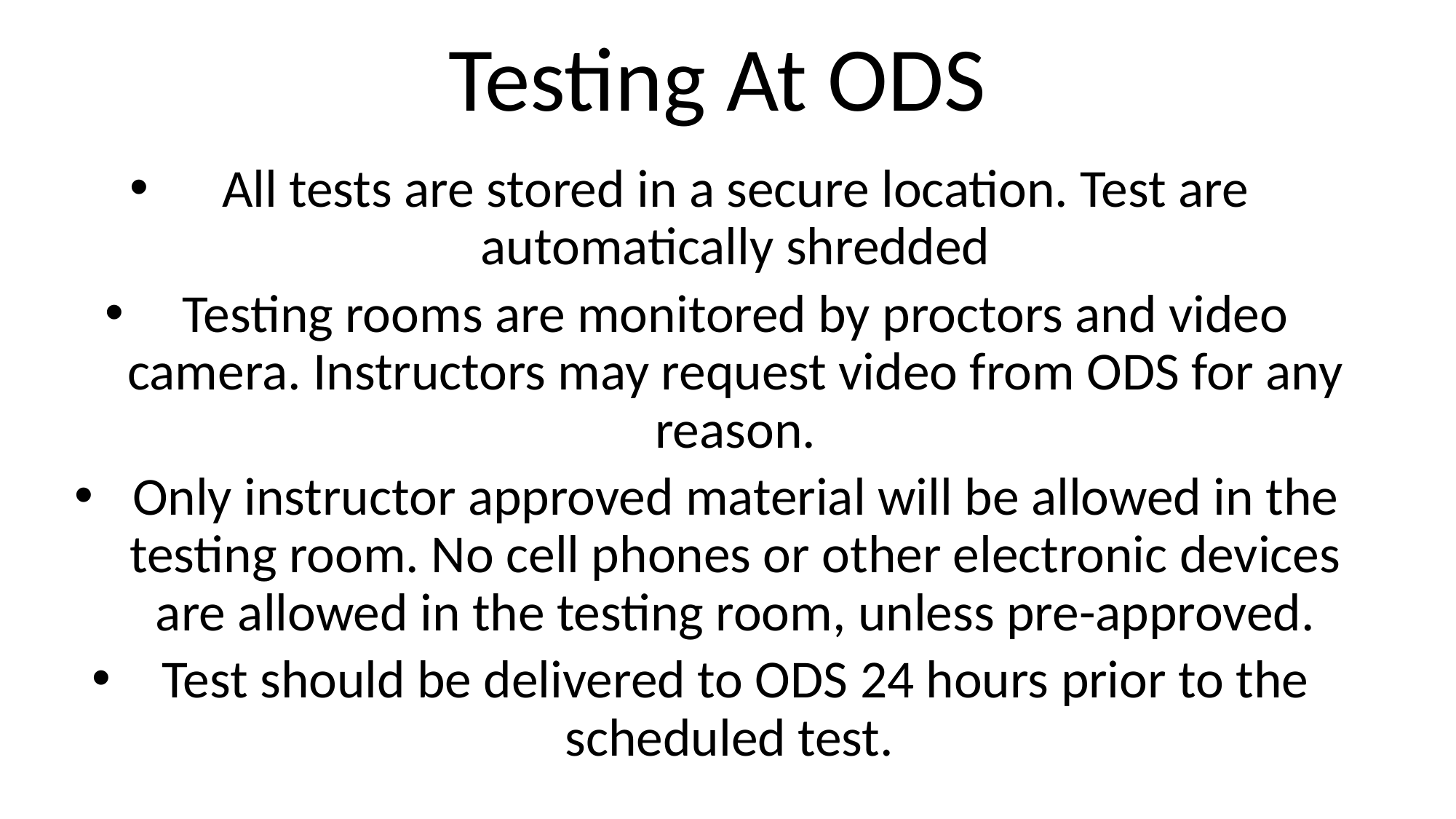

# Testing At ODS
All tests are stored in a secure location. Test are automatically shredded
Testing rooms are monitored by proctors and video camera. Instructors may request video from ODS for any reason.
Only instructor approved material will be allowed in the testing room. No cell phones or other electronic devices are allowed in the testing room, unless pre-approved.
Test should be delivered to ODS 24 hours prior to the scheduled test.